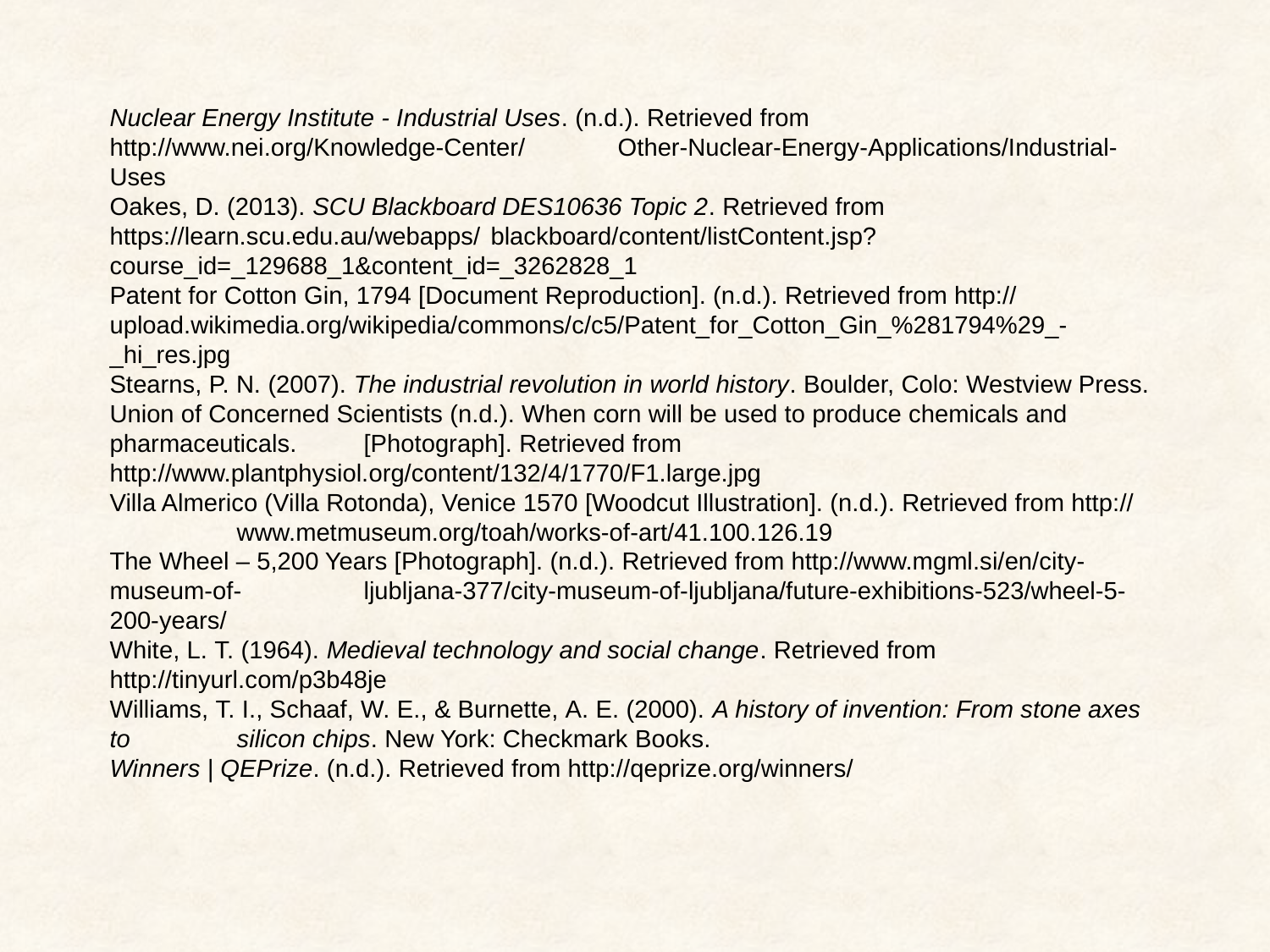

Nuclear Energy Institute - Industrial Uses. (n.d.). Retrieved from http://www.nei.org/Knowledge-Center/	Other-Nuclear-Energy-Applications/Industrial-Uses
Oakes, D. (2013). SCU Blackboard DES10636 Topic 2. Retrieved from https://learn.scu.edu.au/webapps/	blackboard/content/listContent.jsp?course_id=_129688_1&content_id=_3262828_1
Patent for Cotton Gin, 1794 [Document Reproduction]. (n.d.). Retrieved from http://	upload.wikimedia.org/wikipedia/commons/c/c5/Patent_for_Cotton_Gin_%281794%29_-	_hi_res.jpg
Stearns, P. N. (2007). The industrial revolution in world history. Boulder, Colo: Westview Press.
Union of Concerned Scientists (n.d.). When corn will be used to produce chemicals and pharmaceuticals. 	[Photograph]. Retrieved from http://www.plantphysiol.org/content/132/4/1770/F1.large.jpg
Villa Almerico (Villa Rotonda), Venice 1570 [Woodcut Illustration]. (n.d.). Retrieved from http://	www.metmuseum.org/toah/works-of-art/41.100.126.19
The Wheel – 5,200 Years [Photograph]. (n.d.). Retrieved from http://www.mgml.si/en/city-museum-of-	ljubljana-377/city-museum-of-ljubljana/future-exhibitions-523/wheel-5-200-years/
White, L. T. (1964). Medieval technology and social change. Retrieved from http://tinyurl.com/p3b48je
Williams, T. I., Schaaf, W. E., & Burnette, A. E. (2000). A history of invention: From stone axes to 	silicon chips. New York: Checkmark Books.
Winners | QEPrize. (n.d.). Retrieved from http://qeprize.org/winners/